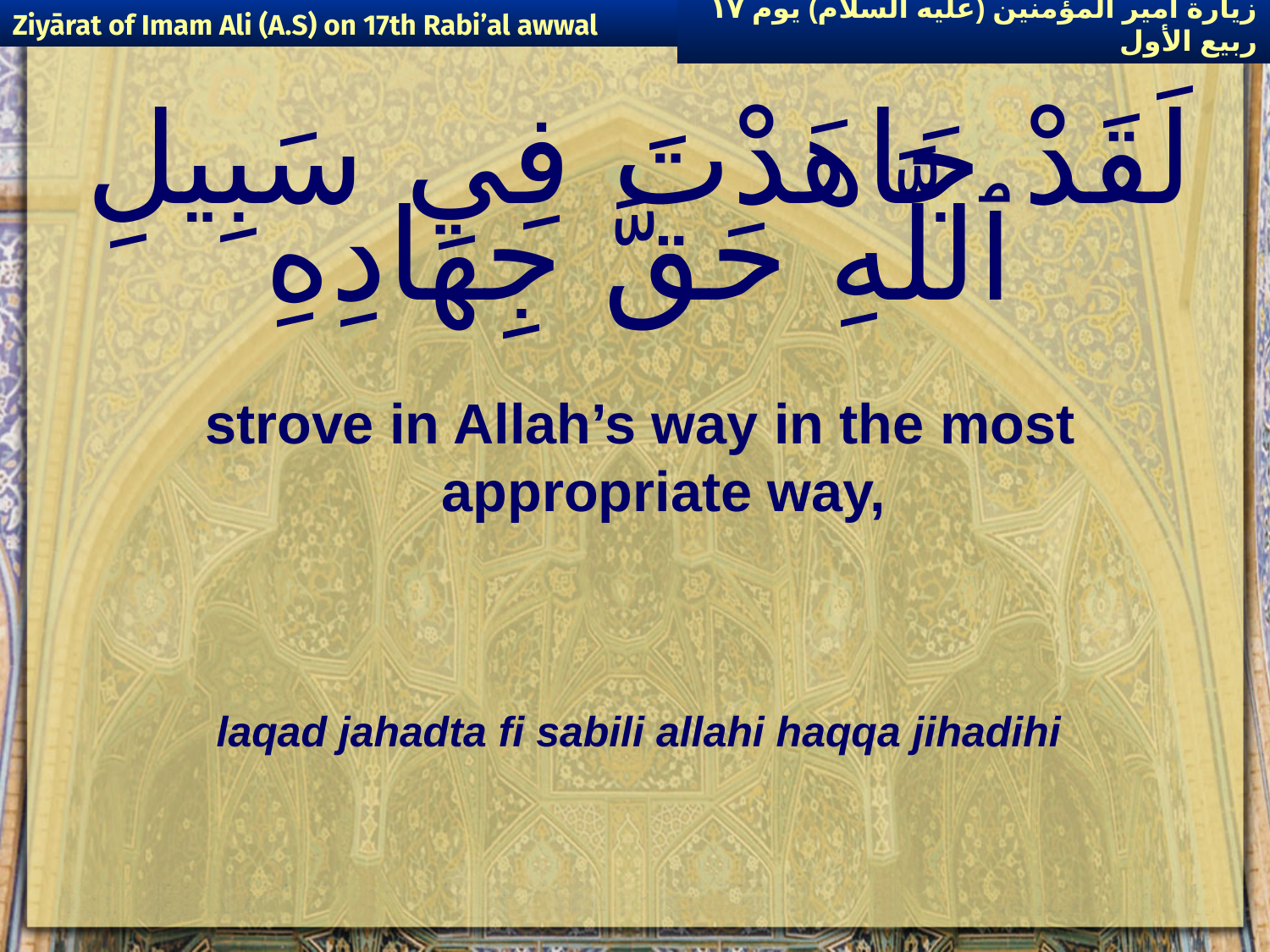

Ziyārat of Imam Ali (A.S) on 17th Rabi’al awwal
زيارة أمير المؤمنين (عليه السلام) يوم ١٧ ربيع الأول
# لَقَدْ جَاهَدْتَ فِي سَبِيلِ ٱللَّهِ حَقَّ جِهَادِهِ
strove in Allah’s way in the most appropriate way,
laqad jahadta fi sabili allahi haqqa jihadihi